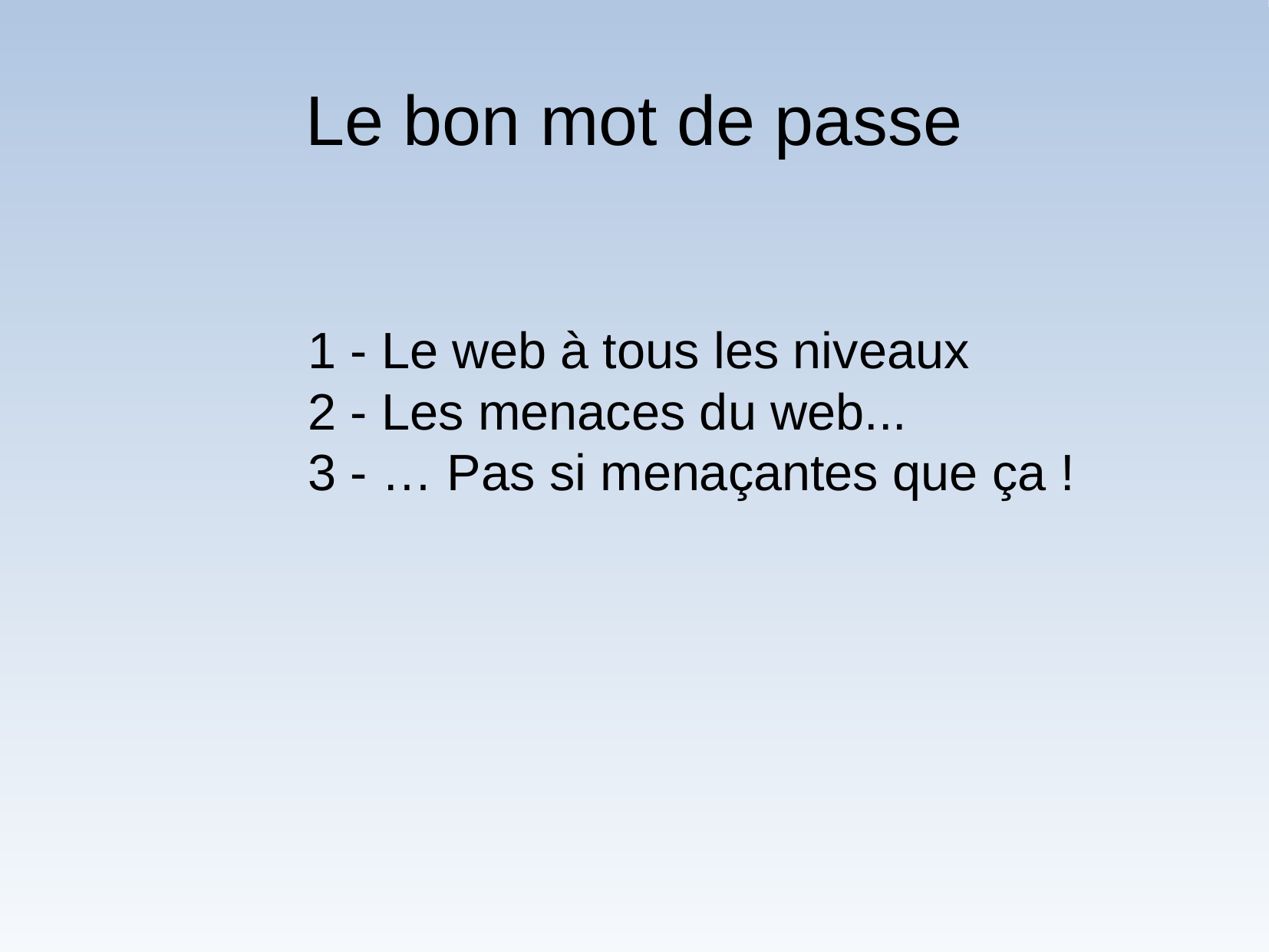

Le bon mot de passe
1 - Le web à tous les niveaux
2 - Les menaces du web...
3 - … Pas si menaçantes que ça !